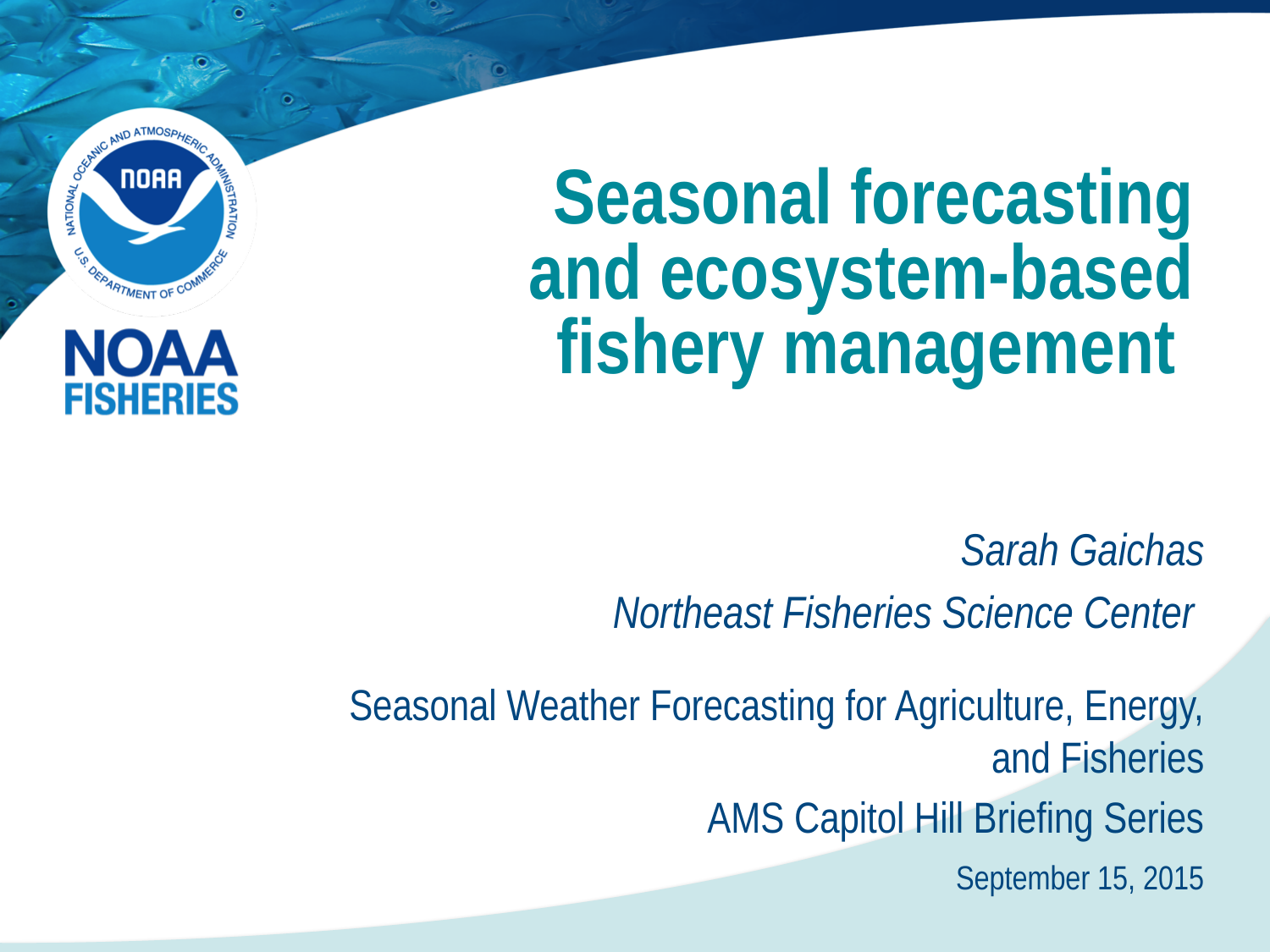

# Seasonal forecasting and ecosystem-based fishery management
Sarah Gaichas
 Northeast Fisheries Science Center

Seasonal Weather Forecasting for Agriculture, Energy, and Fisheries
AMS Capitol Hill Briefing Series

September 15, 2015